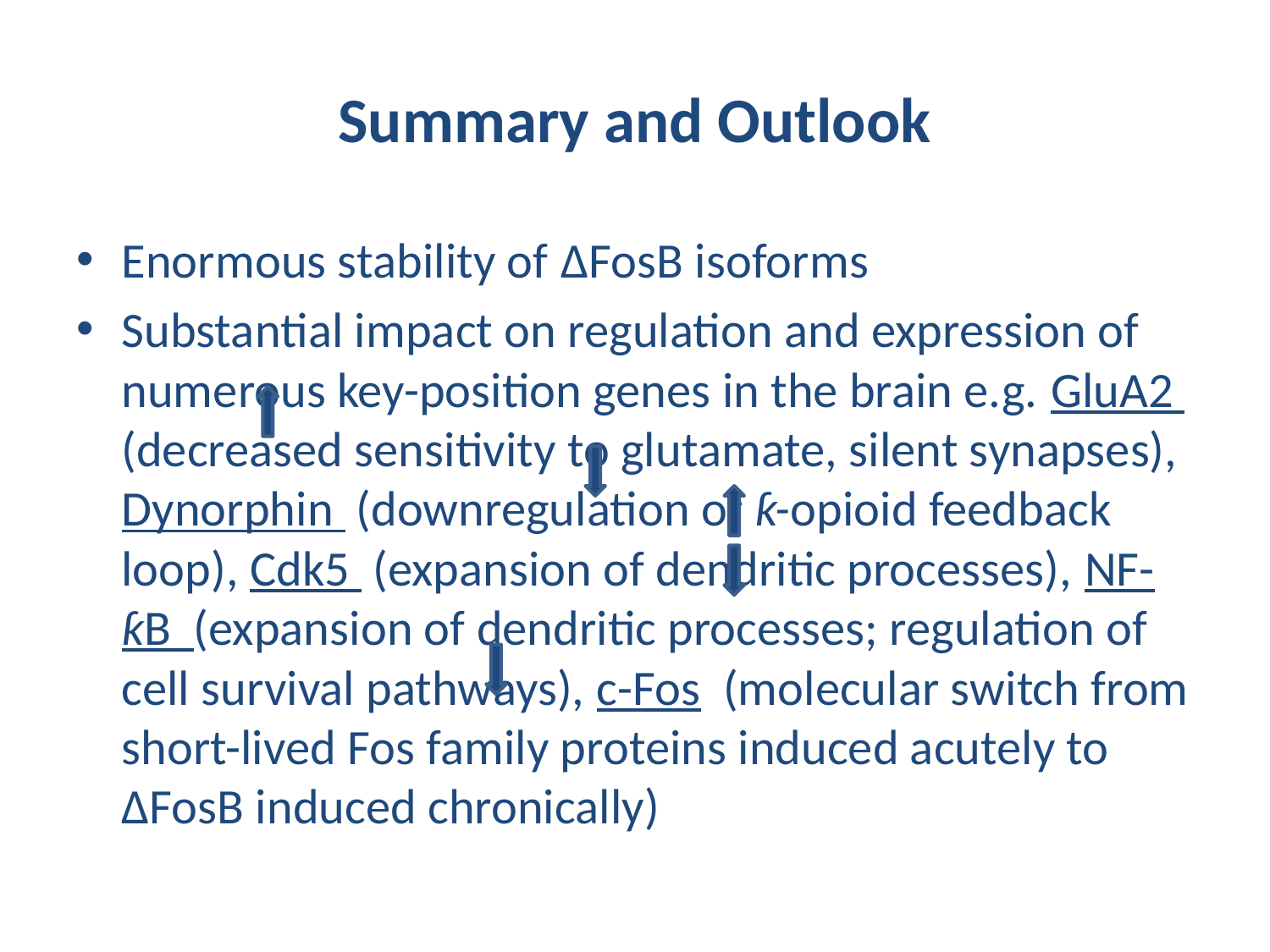

# Summary and Outlook
Enormous stability of ΔFosB isoforms
Substantial impact on regulation and expression of numerous key-position genes in the brain e.g. GluA2  (decreased sensitivity to glutamate, silent synapses), Dynorphin  (downregulation of ƙ-opioid feedback loop), Cdk5  (expansion of dendritic processes), NF- ƙB  (expansion of dendritic processes; regulation of cell survival pathways), c-Fos  (molecular switch from short-lived Fos family proteins induced acutely to ΔFosB induced chronically)